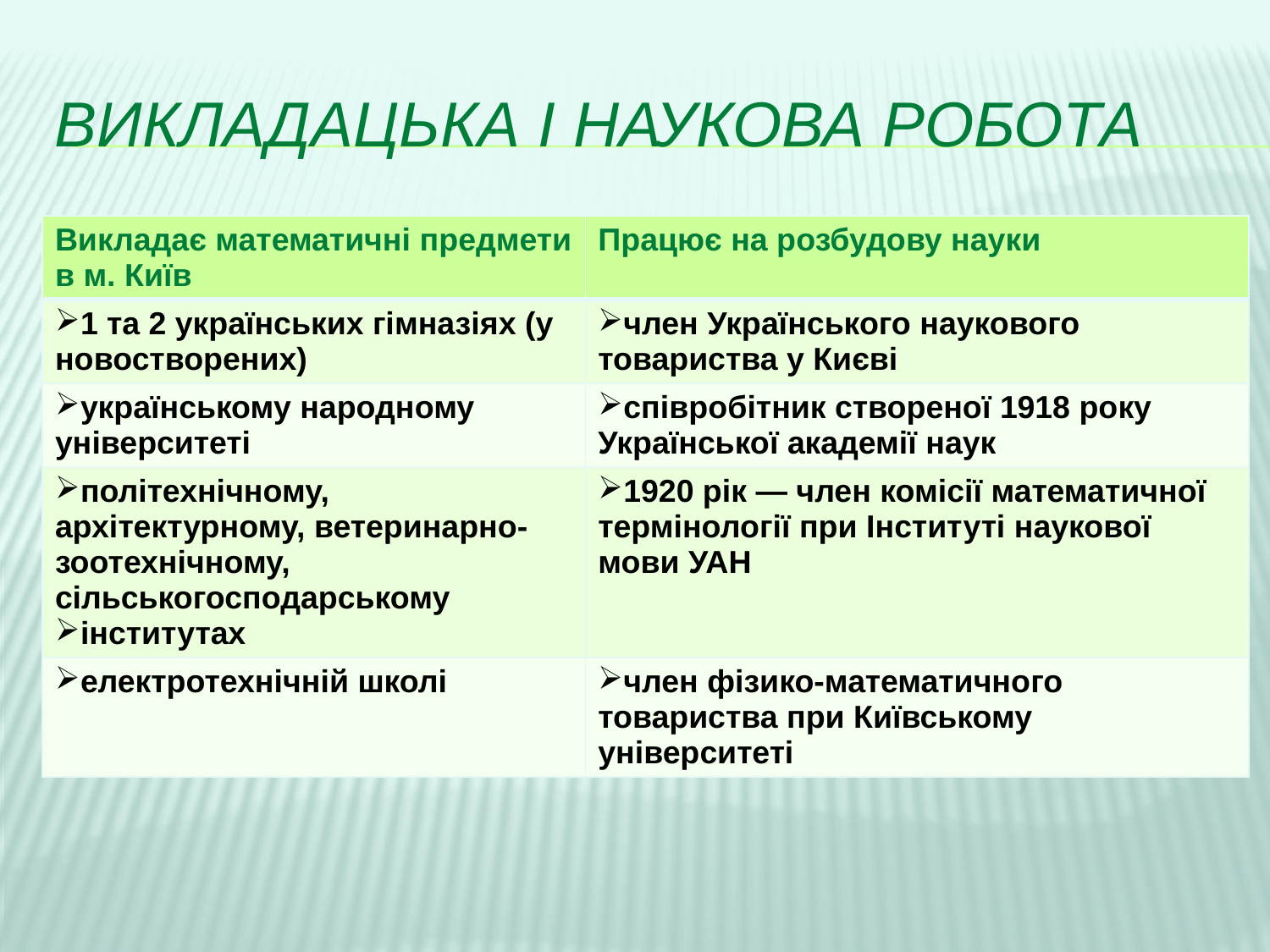

# Викладацька і наукова робота
| Викладає математичні предмети в м. Київ | Працює на розбудову науки |
| --- | --- |
| 1 та 2 українських гімназіях (у новостворених) | член Українського наукового товариства у Києві |
| українському народному університеті | співробітник створеної 1918 року Української академії наук |
| політехнічному, архітектурному, ветеринарно-зоотехнічному, сільськогосподарському інститутах | 1920 рік — член комісії математичної термінології при Інституті наукової мови УАН |
| електротехнічній школі | член фізико-математичного товариства при Київському університеті |